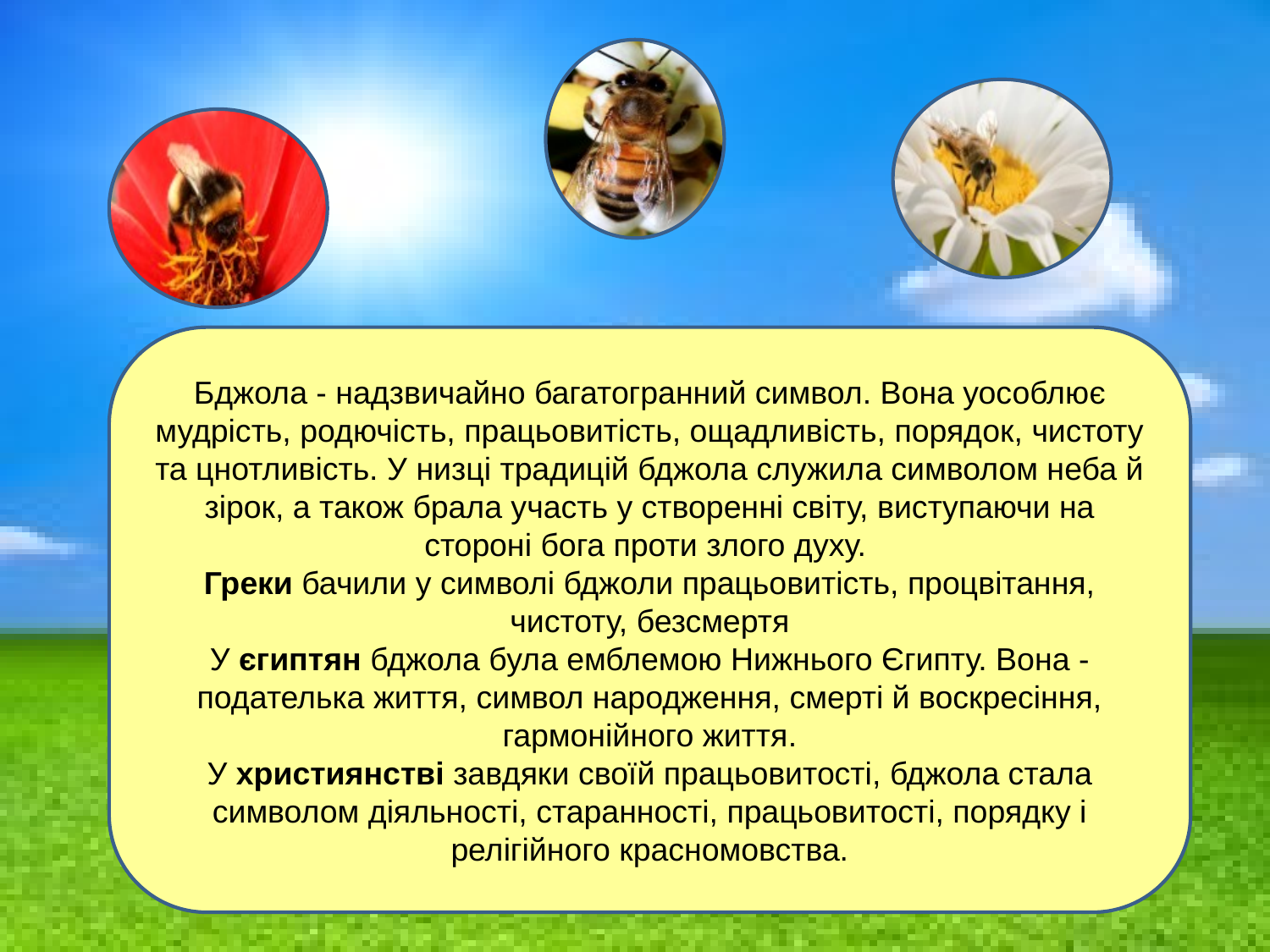

Бджола - надзвичайно багатогранний символ. Вона уособлює мудрість, родючість, працьовитість, ощадливість, порядок, чистоту та цнотливість. У низці традицій бджола служила символом неба й зірок, а також брала участь у створенні світу, виступаючи на стороні бога проти злого духу.
Греки бачили у символі бджоли працьовитість, процвітання, чистоту, безсмертя
У єгиптян бджола була емблемою Нижнього Єгипту. Вона - подателька життя, символ народження, смерті й воскресіння, гармонійного життя.
У християнстві завдяки своїй працьовитості, бджола стала символом діяльності, старанності, працьовитості, порядку і релігійного красномовства.